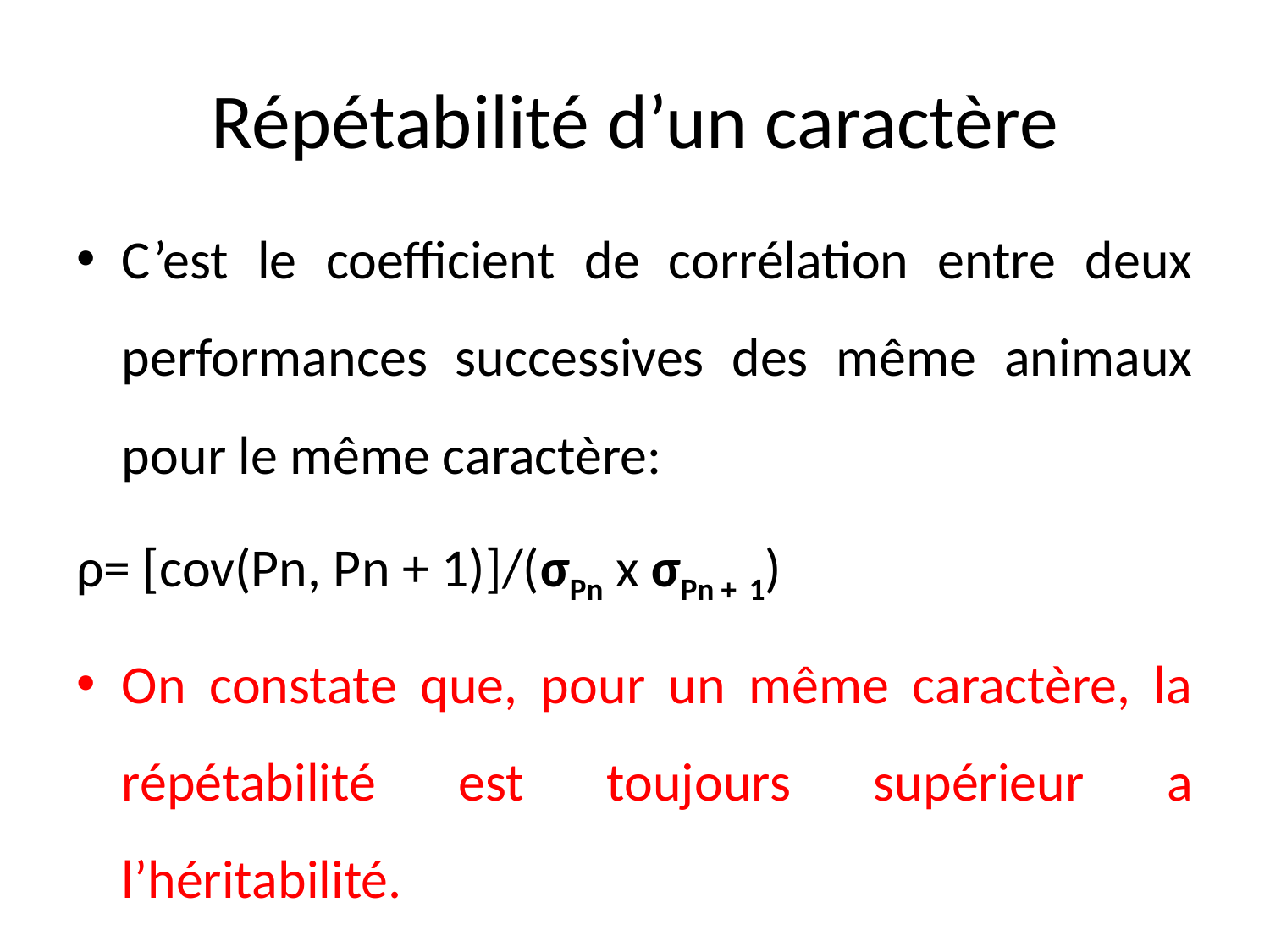

# Répétabilité d’un caractère
C’est le coefficient de corrélation entre deux performances successives des même animaux pour le même caractère:
ρ= [cov(Pn, Pn + 1)]/(σPn x σPn + 1)
On constate que, pour un même caractère, la répétabilité est toujours supérieur a l’héritabilité.